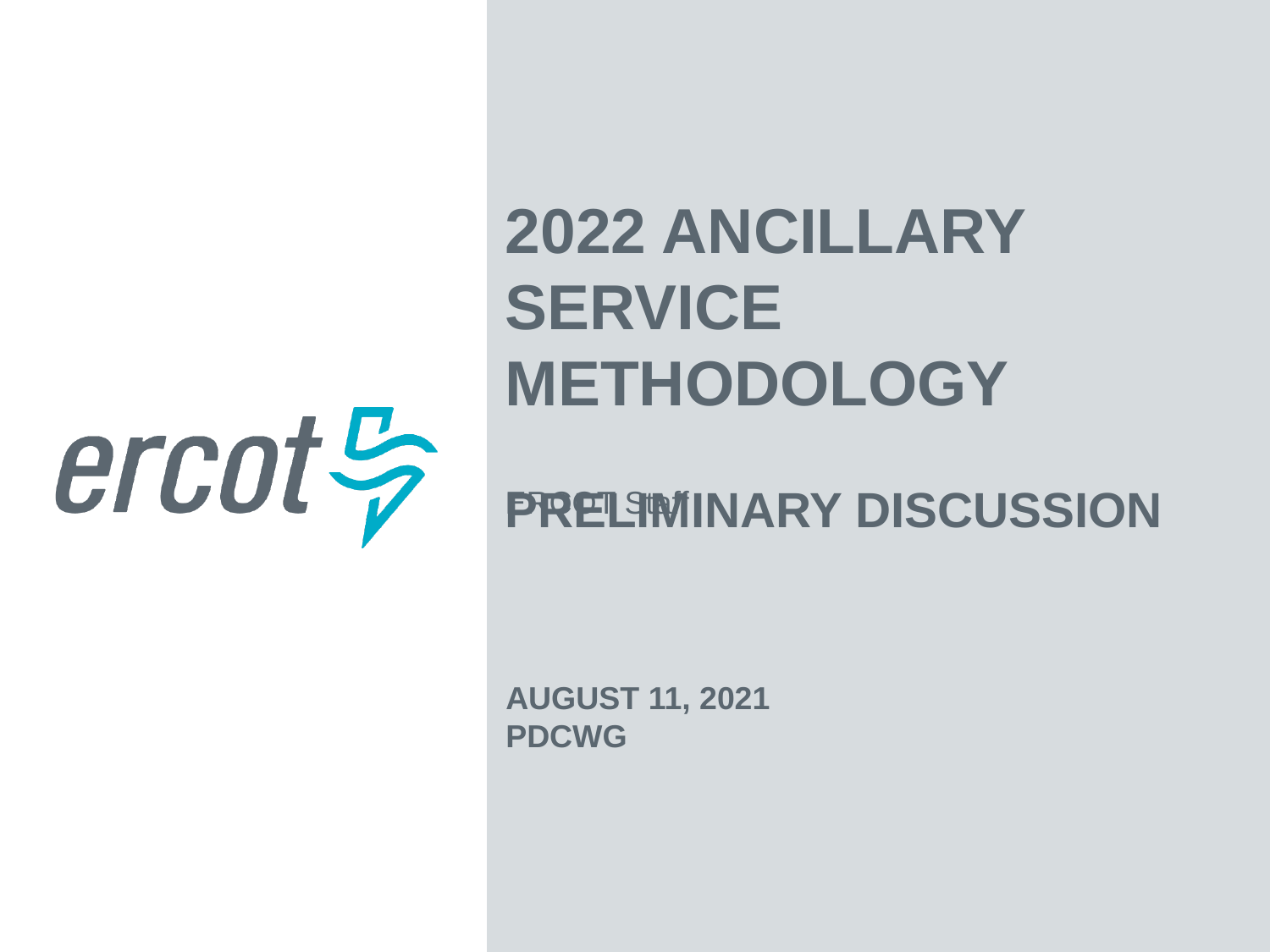

2022 Ancillary Service Methodology

Preliminary Discussion
ERCOT Staff
August 11, 2021
PDCWG